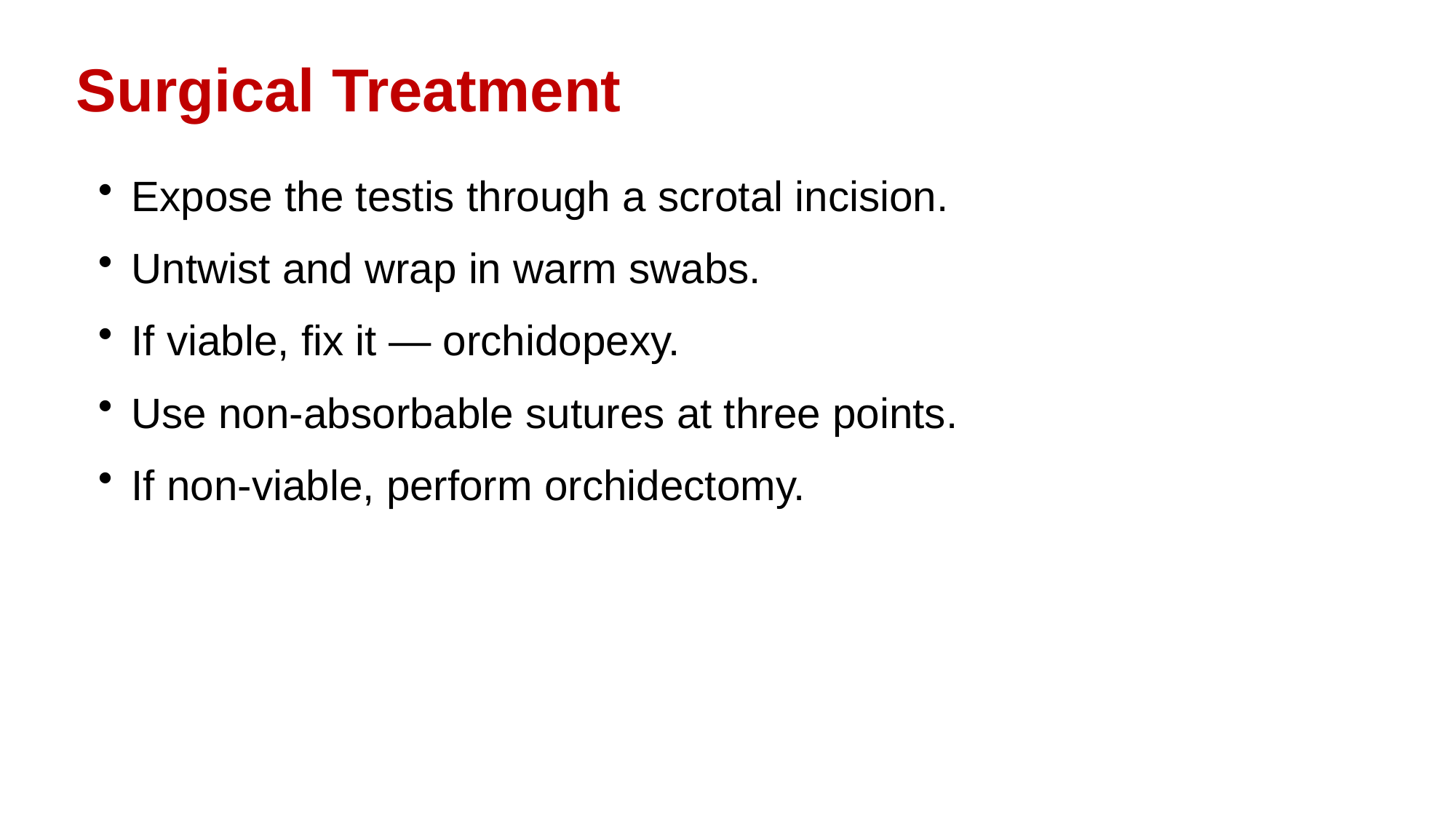

Surgical Treatment
Expose the testis through a scrotal incision.
Untwist and wrap in warm swabs.
If viable, fix it — orchidopexy.
Use non-absorbable sutures at three points.
If non-viable, perform orchidectomy.